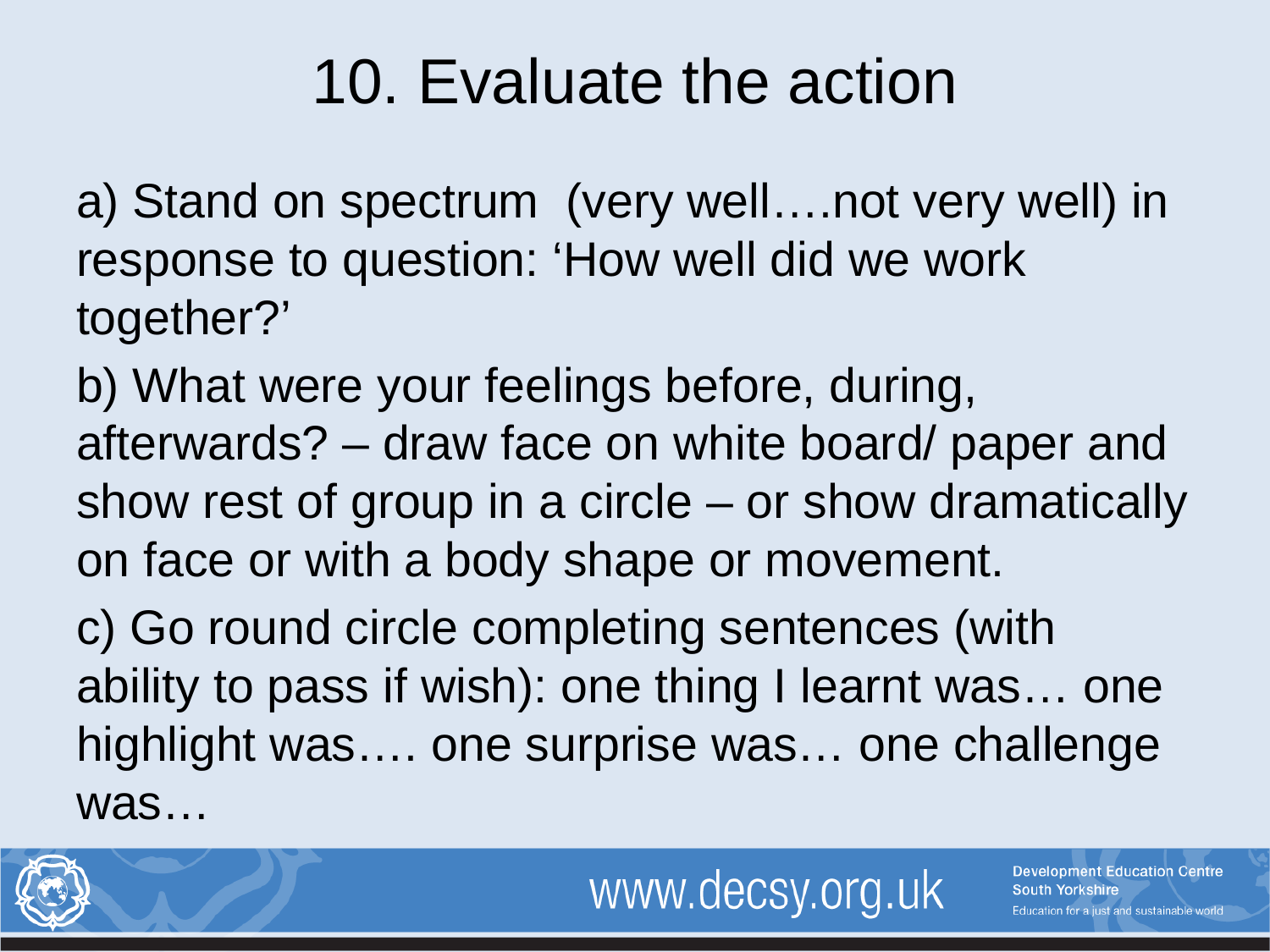

# 10. Evaluate the action
a) Stand on spectrum  (very well….not very well) in response to question: ‘How well did we work together?’
b) What were your feelings before, during, afterwards? – draw face on white board/ paper and show rest of group in a circle – or show dramatically on face or with a body shape or movement.
c) Go round circle completing sentences (with ability to pass if wish): one thing I learnt was… one highlight was…. one surprise was… one challenge  was…